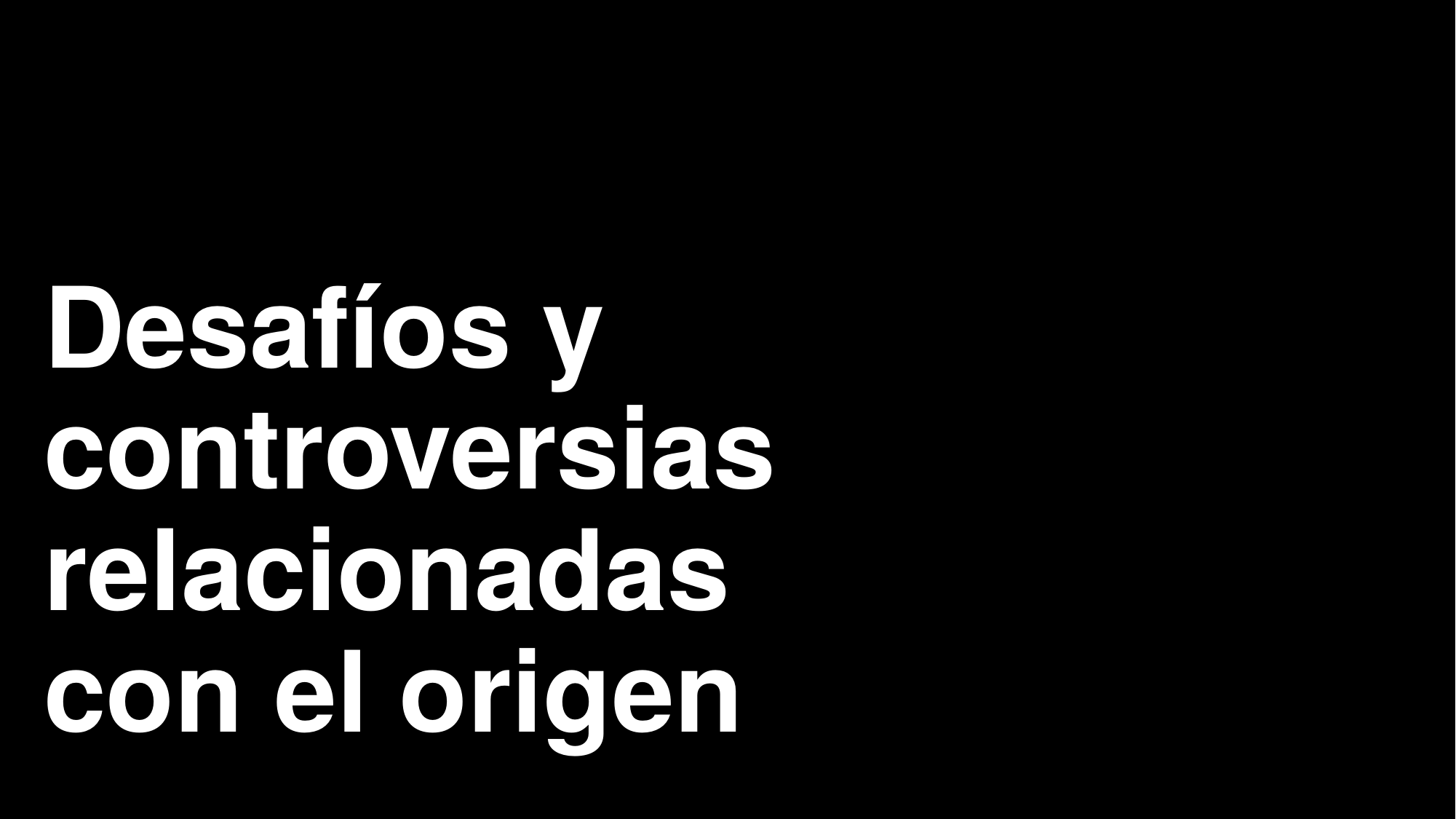

# Desafíos y controversias relacionadas con el origen